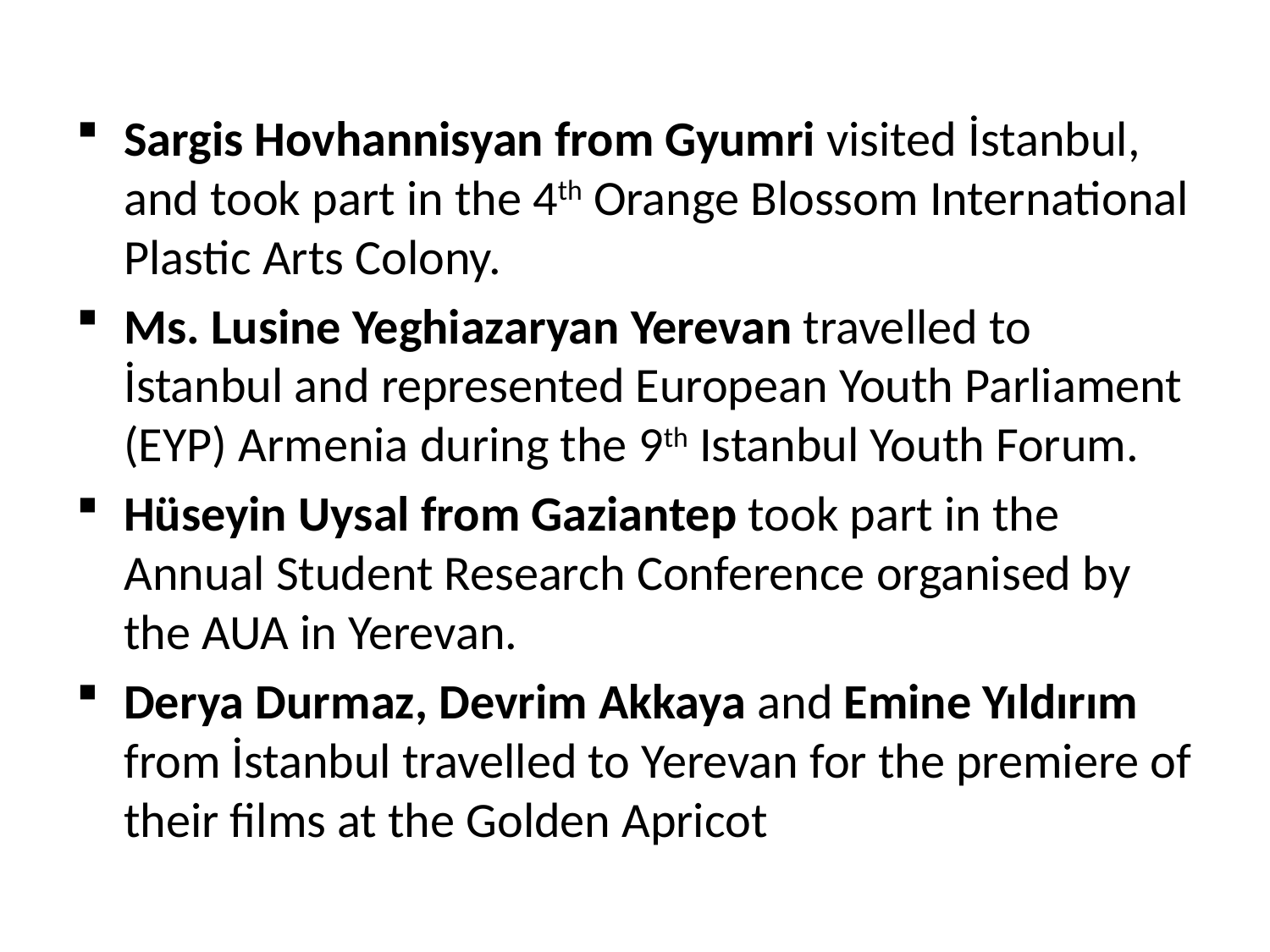

Sargis Hovhannisyan from Gyumri visited İstanbul, and took part in the 4th Orange Blossom International Plastic Arts Colony.
Ms. Lusine Yeghiazaryan Yerevan travelled to İstanbul and represented European Youth Parliament (EYP) Armenia during the 9th Istanbul Youth Forum.
Hüseyin Uysal from Gaziantep took part in the Annual Student Research Conference organised by the AUA in Yerevan.
Derya Durmaz, Devrim Akkaya and Emine Yıldırım from İstanbul travelled to Yerevan for the premiere of their films at the Golden Apricot